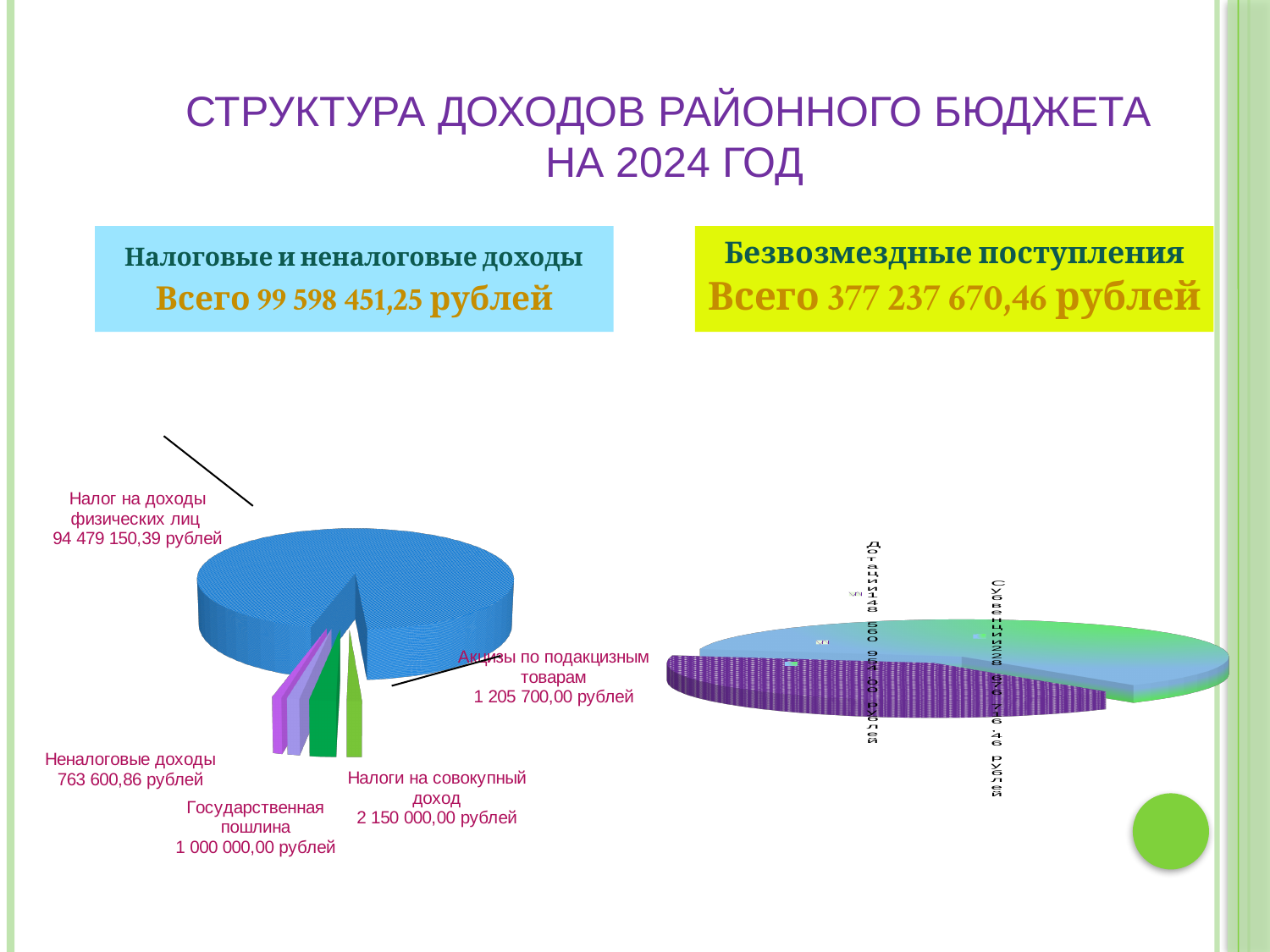

# Структура доходов районного бюджета на 2024 год
Налоговые и неналоговые доходы
Всего 99 598 451,25 рублей
Безвозмездные поступления
Всего 377 237 670,46 рублей

[unsupported chart]

[unsupported chart]